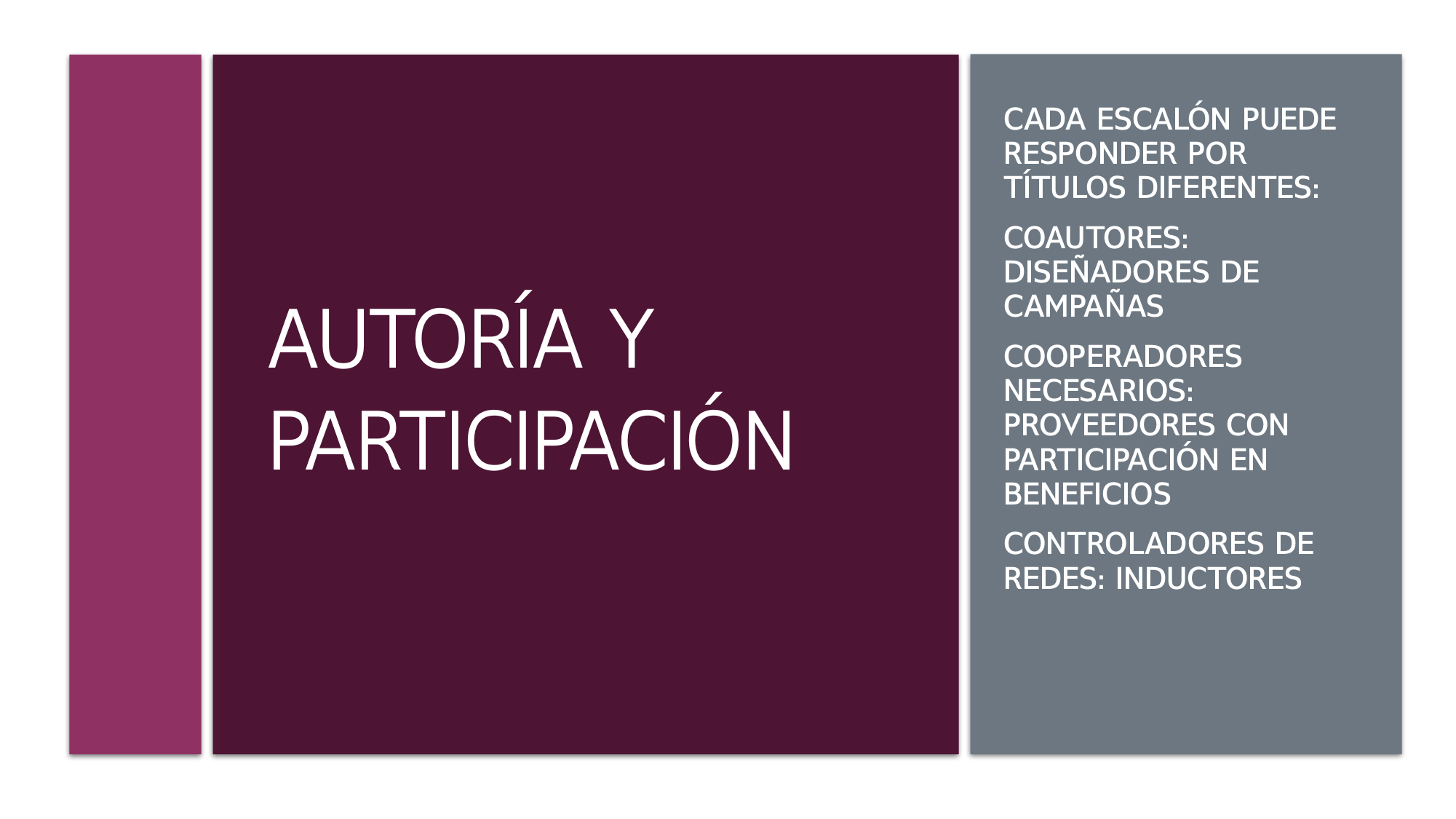

Cada escalón puede responder por títulos diferentes:
COAUTORES: DISEÑADORES DE CAMPAÑAS
COOPERADORES NECESARIOS: PROVEEDORES CON PARTICIPACIÓN EN BENEFICIOS
CONTROLADORES DE REDES: INDUCTORES

# AUTORÍA Y PARTICIPACIÓN